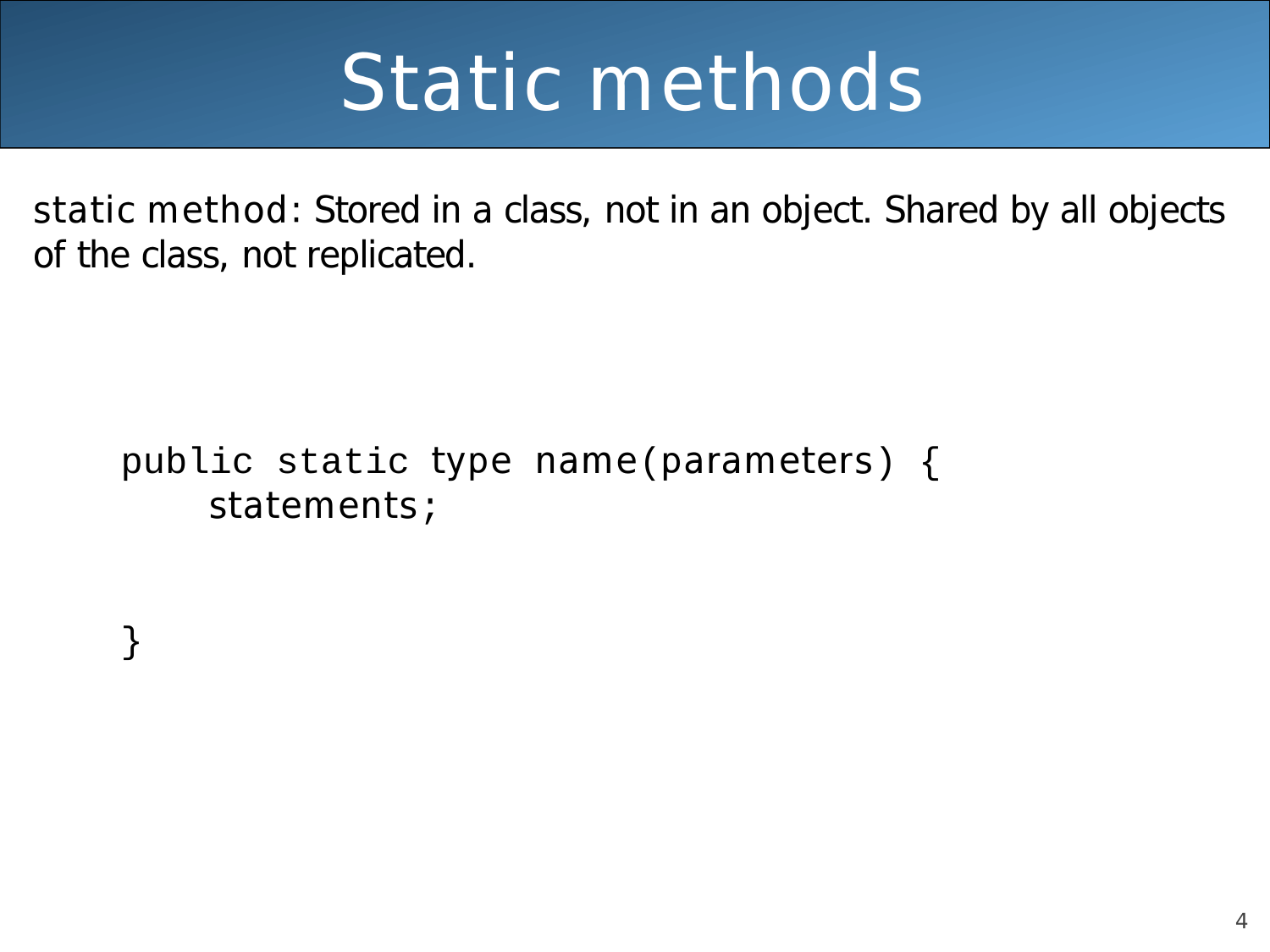

# Static methods
static method: Stored in a class, not in an object. Shared by all objects of the class, not replicated.

	public static type name(parameters) {
	    statements;

	}